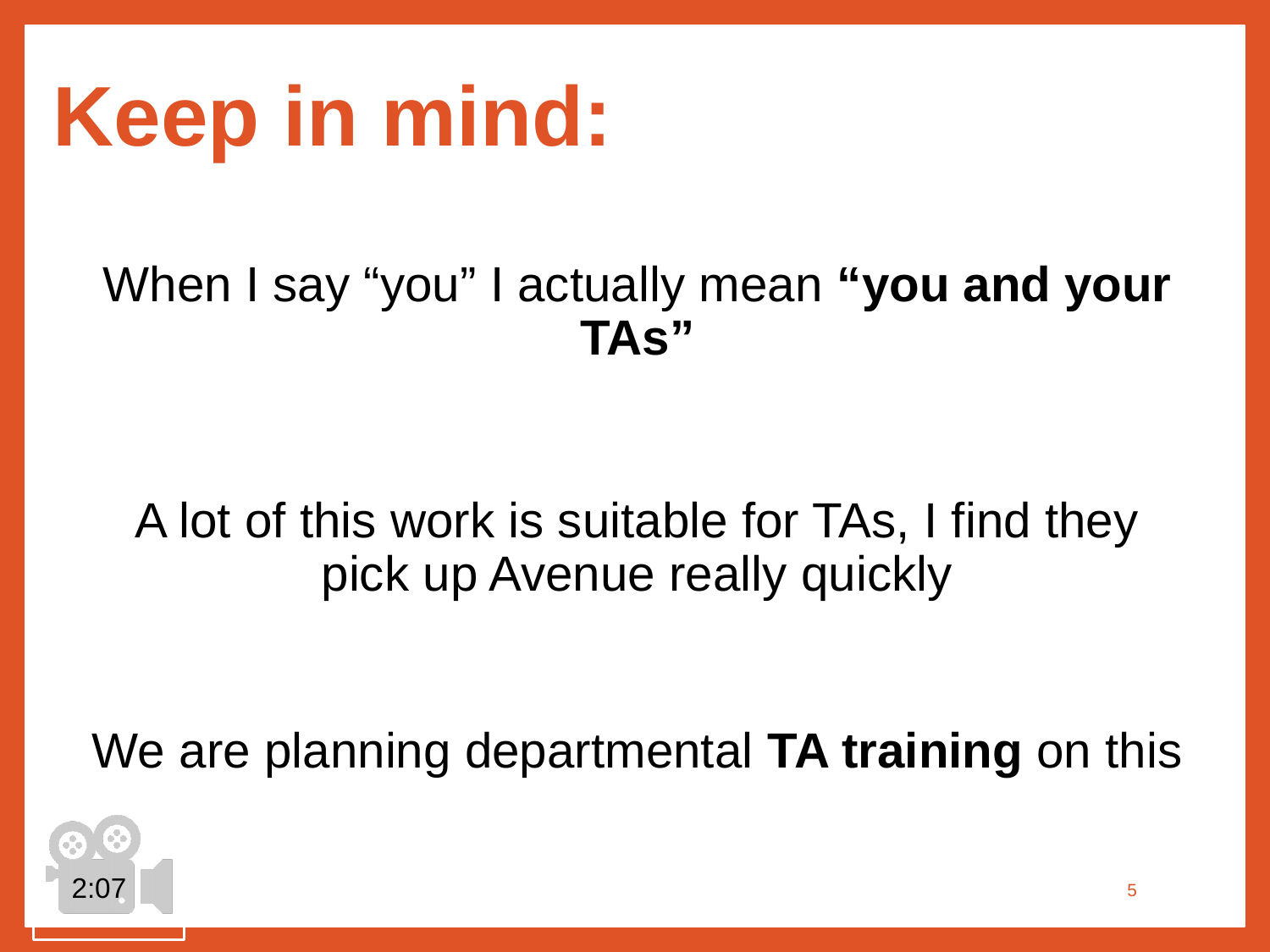

# Keep in mind:
When I say “you” I actually mean “you and your TAs”
A lot of this work is suitable for TAs, I find they pick up Avenue really quickly
We are planning departmental TA training on this

2:07
5